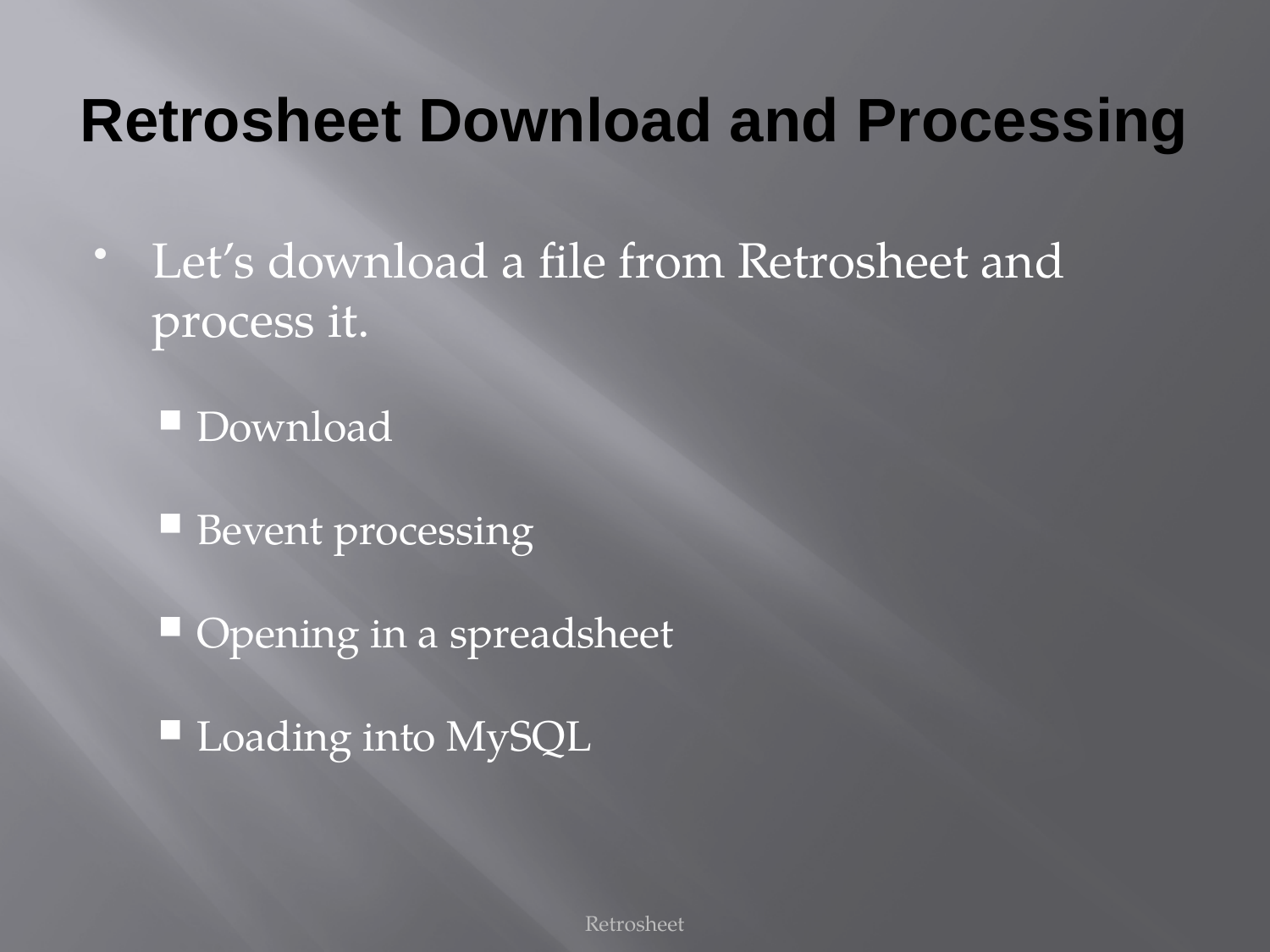

# Retrosheet Download and Processing
Let’s download a file from Retrosheet and process it.

Download

Bevent processing

Opening in a spreadsheet

Loading into MySQL
Retrosheet